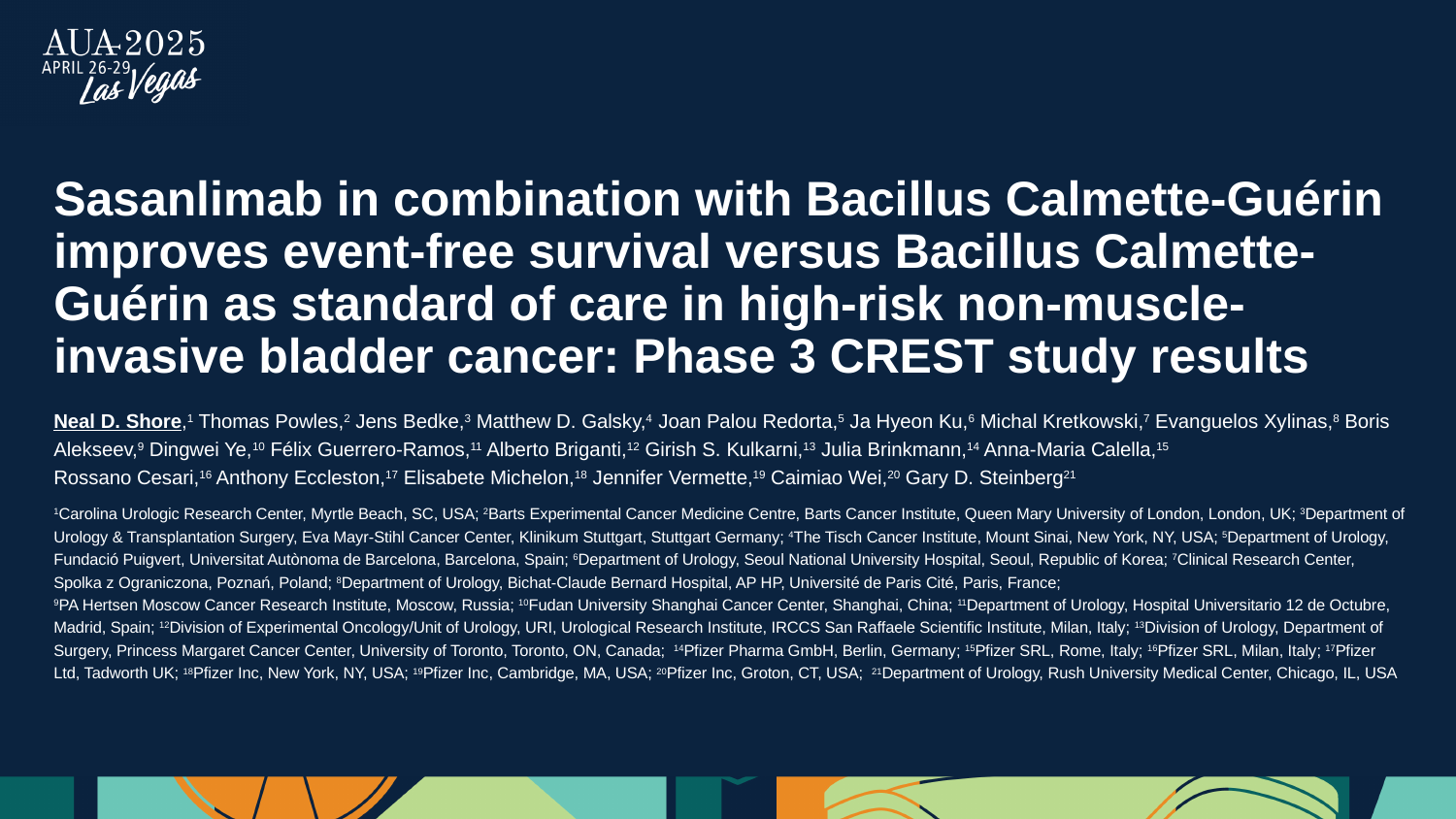

Sasanlimab in combination with Bacillus Calmette-Guérin improves event-free survival versus Bacillus Calmette-Guérin as standard of care in high-risk non-muscle-invasive bladder cancer: Phase 3 CREST study results
Neal D. Shore,1 Thomas Powles,2 Jens Bedke,3 Matthew D. Galsky,4  Joan Palou Redorta,5 Ja Hyeon Ku,6 Michal Kretkowski,7 Evanguelos Xylinas,8 Boris Alekseev,9 Dingwei Ye,10 Félix Guerrero-Ramos,11 Alberto Briganti,12 Girish S. Kulkarni,13 Julia Brinkmann,14 Anna-Maria Calella,15
Rossano Cesari,16 Anthony Eccleston,17 Elisabete Michelon,18 Jennifer Vermette,19 Caimiao Wei,20 Gary D. Steinberg21
1Carolina Urologic Research Center, Myrtle Beach, SC, USA; 2Barts Experimental Cancer Medicine Centre, Barts Cancer Institute, Queen Mary University of London, London, UK; 3Department of Urology & Transplantation Surgery, Eva Mayr-Stihl Cancer Center, Klinikum Stuttgart, Stuttgart Germany; 4The Tisch Cancer Institute, Mount Sinai, New York, NY, USA; 5Department of Urology, Fundació Puigvert, Universitat Autònoma de Barcelona, Barcelona, Spain; 6Department of Urology, Seoul National University Hospital, Seoul, Republic of Korea; 7Clinical Research Center, Spolka z Ograniczona, Poznań, Poland; 8Department of Urology, Bichat-Claude Bernard Hospital, AP HP, Université de Paris Cité, Paris, France;
9PA Hertsen Moscow Cancer Research Institute, Moscow, Russia; 10Fudan University Shanghai Cancer Center, Shanghai, China; 11Department of Urology, Hospital Universitario 12 de Octubre, Madrid, Spain; 12Division of Experimental Oncology/Unit of Urology, URI, Urological Research Institute, IRCCS San Raffaele Scientific Institute, Milan, Italy; 13Division of Urology, Department of Surgery, Princess Margaret Cancer Center, University of Toronto, Toronto, ON, Canada;  14Pfizer Pharma GmbH, Berlin, Germany; 15Pfizer SRL, Rome, Italy; 16Pfizer SRL, Milan, Italy; 17Pfizer Ltd, Tadworth UK; 18Pfizer Inc, New York, NY, USA; 19Pfizer Inc, Cambridge, MA, USA; 20Pfizer Inc, Groton, CT, USA;  21Department of Urology, Rush University Medical Center, Chicago, IL, USA